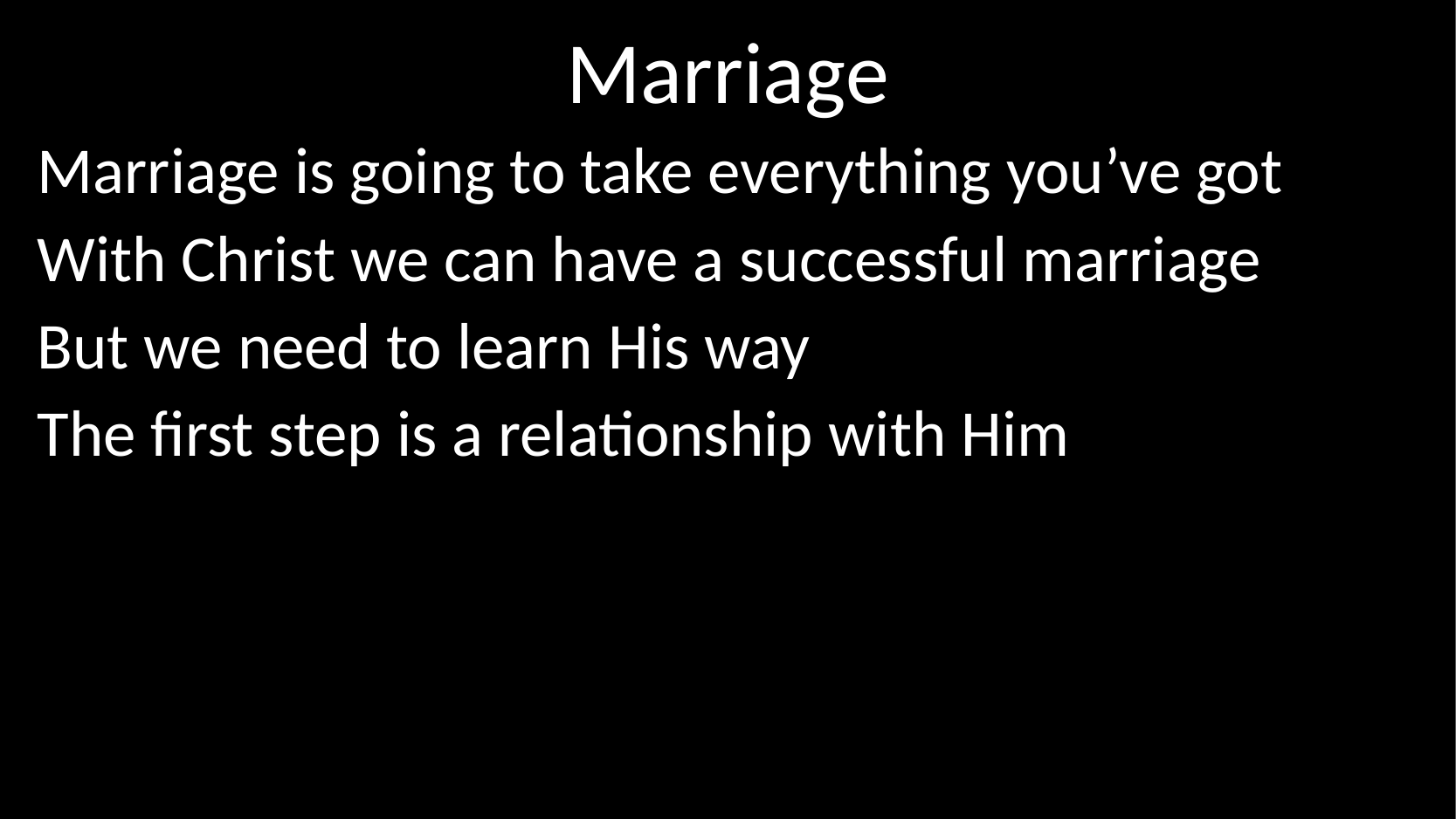

# Marriage
Marriage is going to take everything you’ve got
With Christ we can have a successful marriage
But we need to learn His way
The first step is a relationship with Him